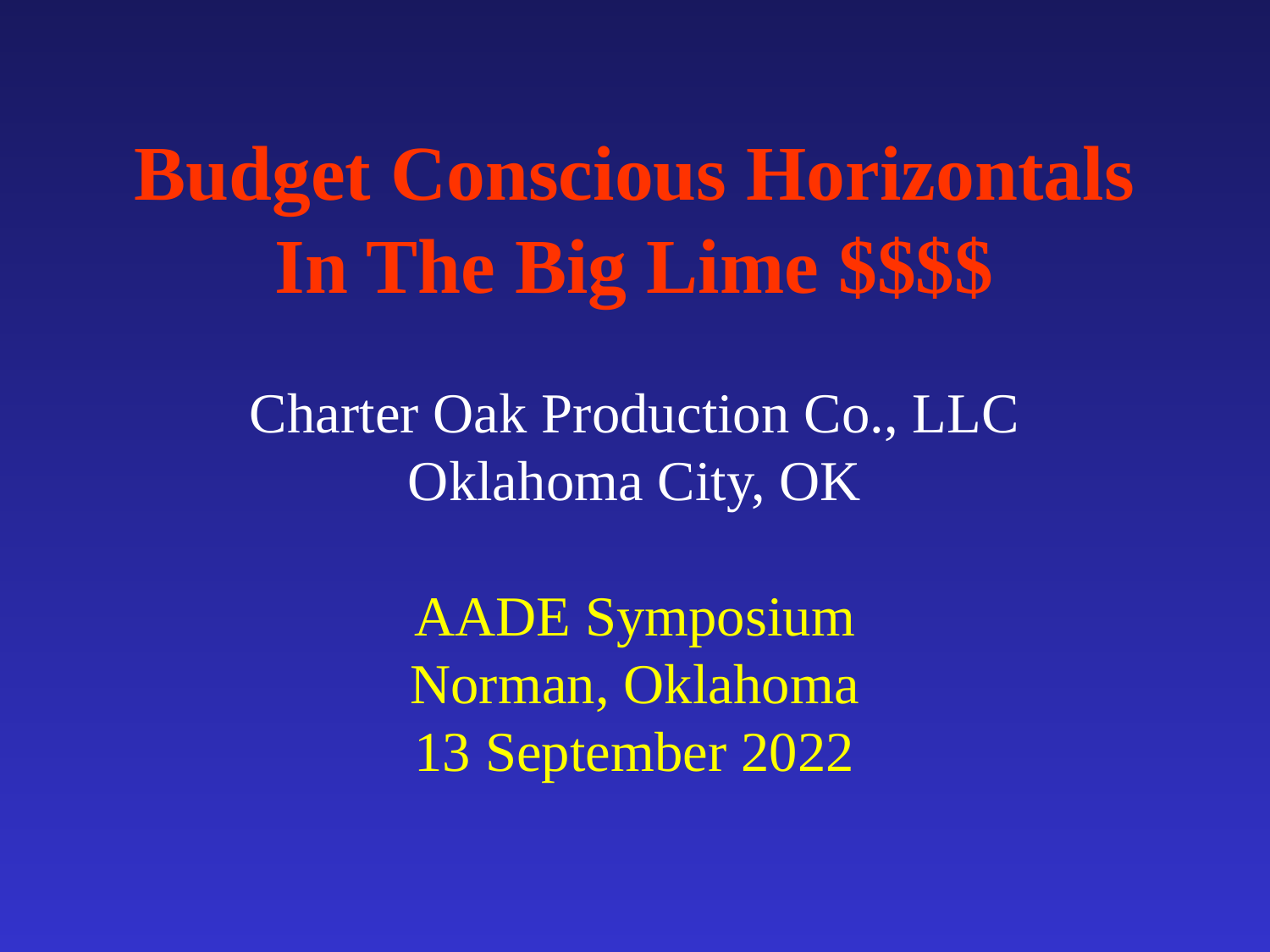

Budget Conscious Horizontals
In The Big Lime $$$$

Charter Oak Production Co., LLC
Oklahoma City, OK

AADE Symposium
Norman, Oklahoma
13 September 2022